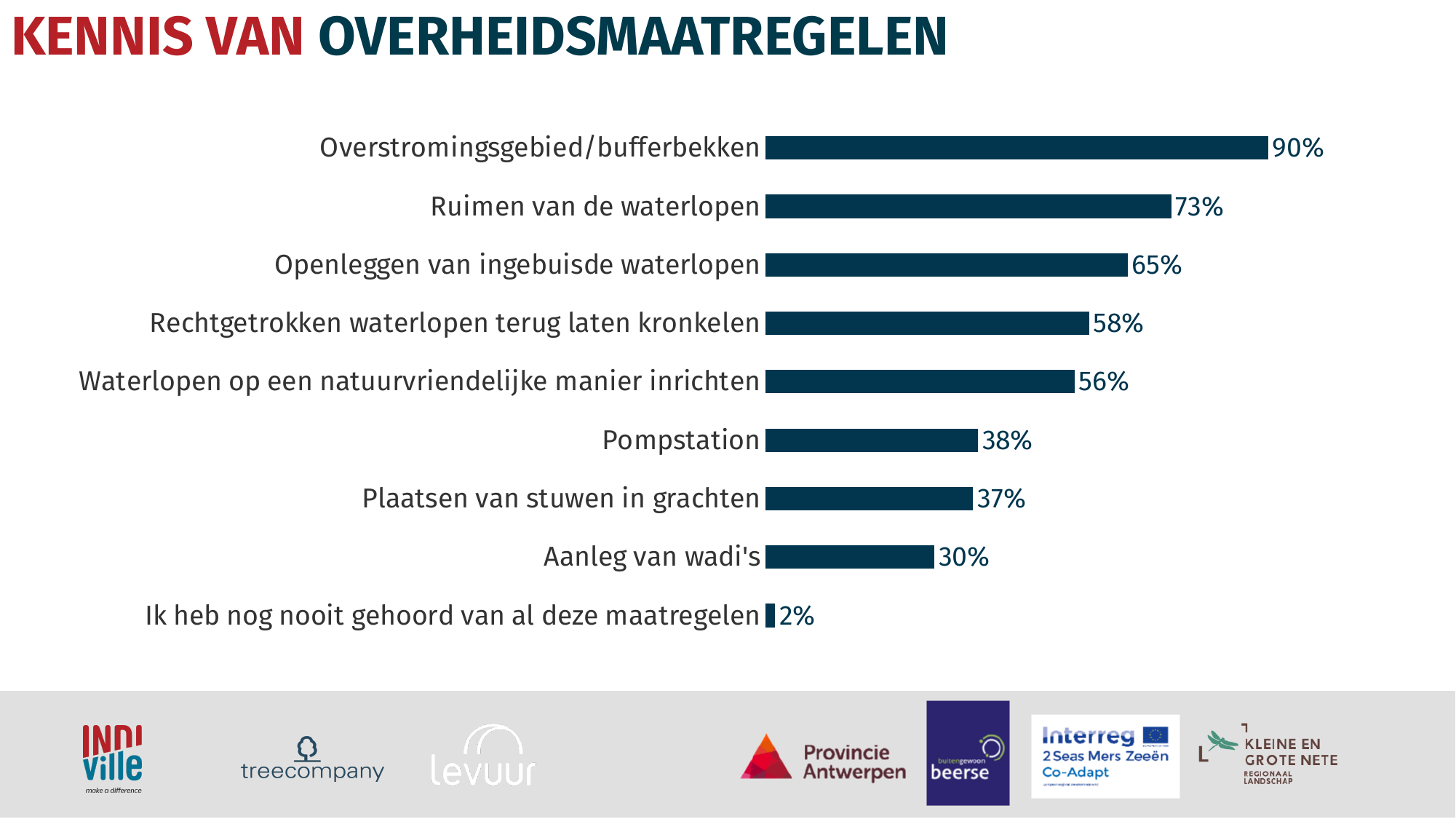

# KENNIS VAN OVERHEIDSMAATREGELEN

### Chart

| Category | Gekende maatregelen |
|---|---|
| Overstromingsgebied/bufferbekken | 0.9043478260869565 |
| Ruimen van de waterlopen | 0.7304347826086957 |
| Openleggen van ingebuisde waterlopen | 0.6521739130434783 |
| Rechtgetrokken waterlopen terug laten kronkelen | 0.5826086956521739 |
| Waterlopen op een natuurvriendelijke manier inrichten | 0.5565217391304348 |
| Pompstation | 0.3826086956521739 |
| Plaatsen van stuwen in grachten | 0.3739130434782609 |
| Aanleg van wadi's | 0.30434782608695654 |
| Ik heb nog nooit gehoord van al deze maatregelen | 0.017391304347826087 |